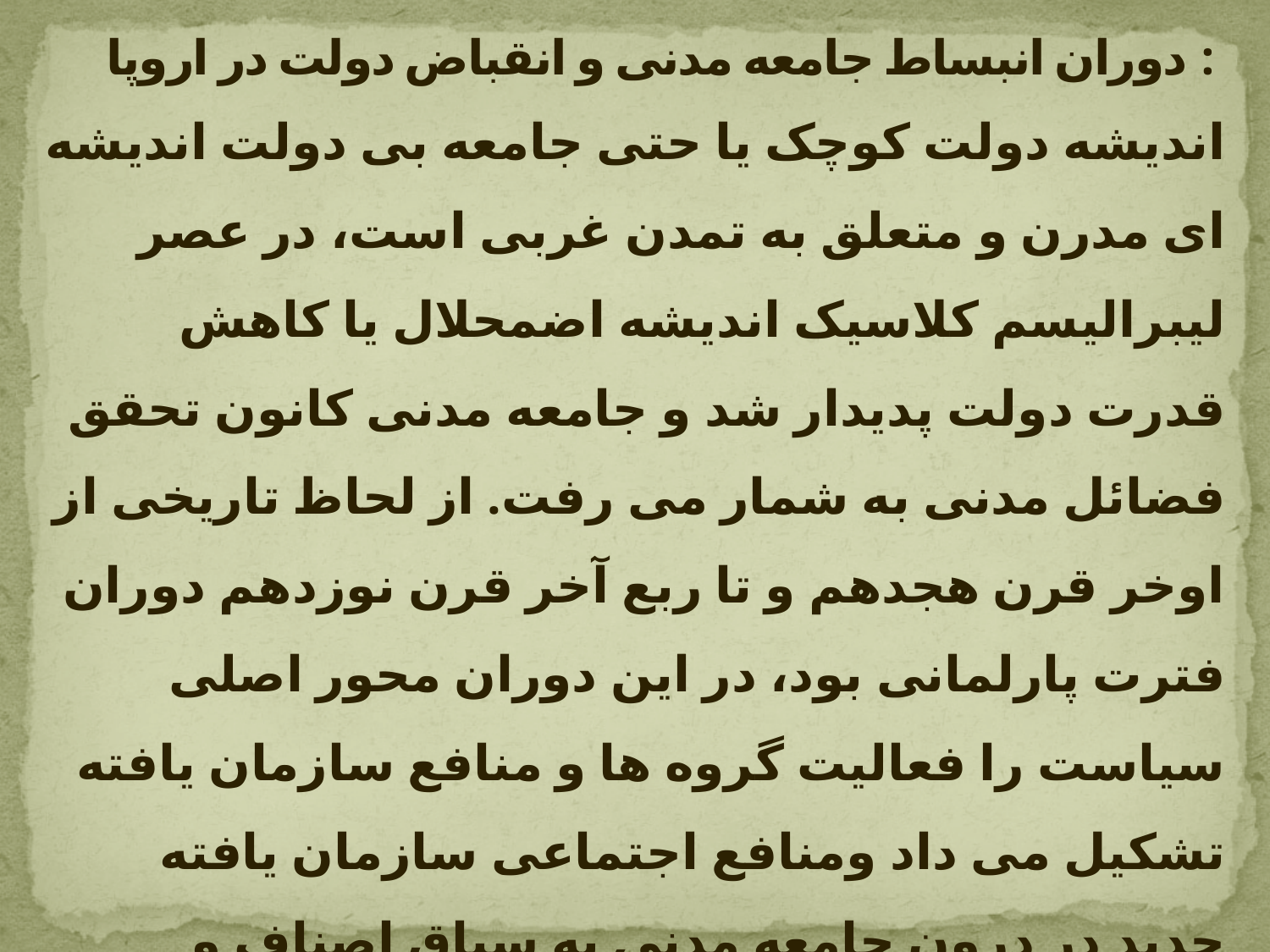

# دوران انبساط جامعه مدنی و انقباض دولت در اروپا :
اندیشه دولت کوچک یا حتی جامعه بی دولت اندیشه ای مدرن و متعلق به تمدن غربی است، در عصر لیبرالیسم کلاسیک اندیشه اضمحلال یا کاهش قدرت دولت پدیدار شد و جامعه مدنی کانون تحقق فضائل مدنی به شمار می رفت. از لحاظ تاریخی از اوخر قرن هجدهم و تا ربع آخر قرن نوزدهم دوران فترت پارلمانی بود، در این دوران محور اصلی سیاست را فعالیت گروه ها و منافع سازمان یافته تشکیل می داد ومنافع اجتماعی سازمان یافته جدید در درون جامعه مدنی به سیاق اصناف و شئون دوران ماقبل مدرن شکل می گرفت. دولت لیبرال بر حسب گفتمان اول ، فضای سیاسی را به نحو تازه ای اشغال می کرد که موجب حذف برخی از تشکل های اجتماعی همچون اصناف و نهادهای مذهبی از فضای سیاسی می شد.